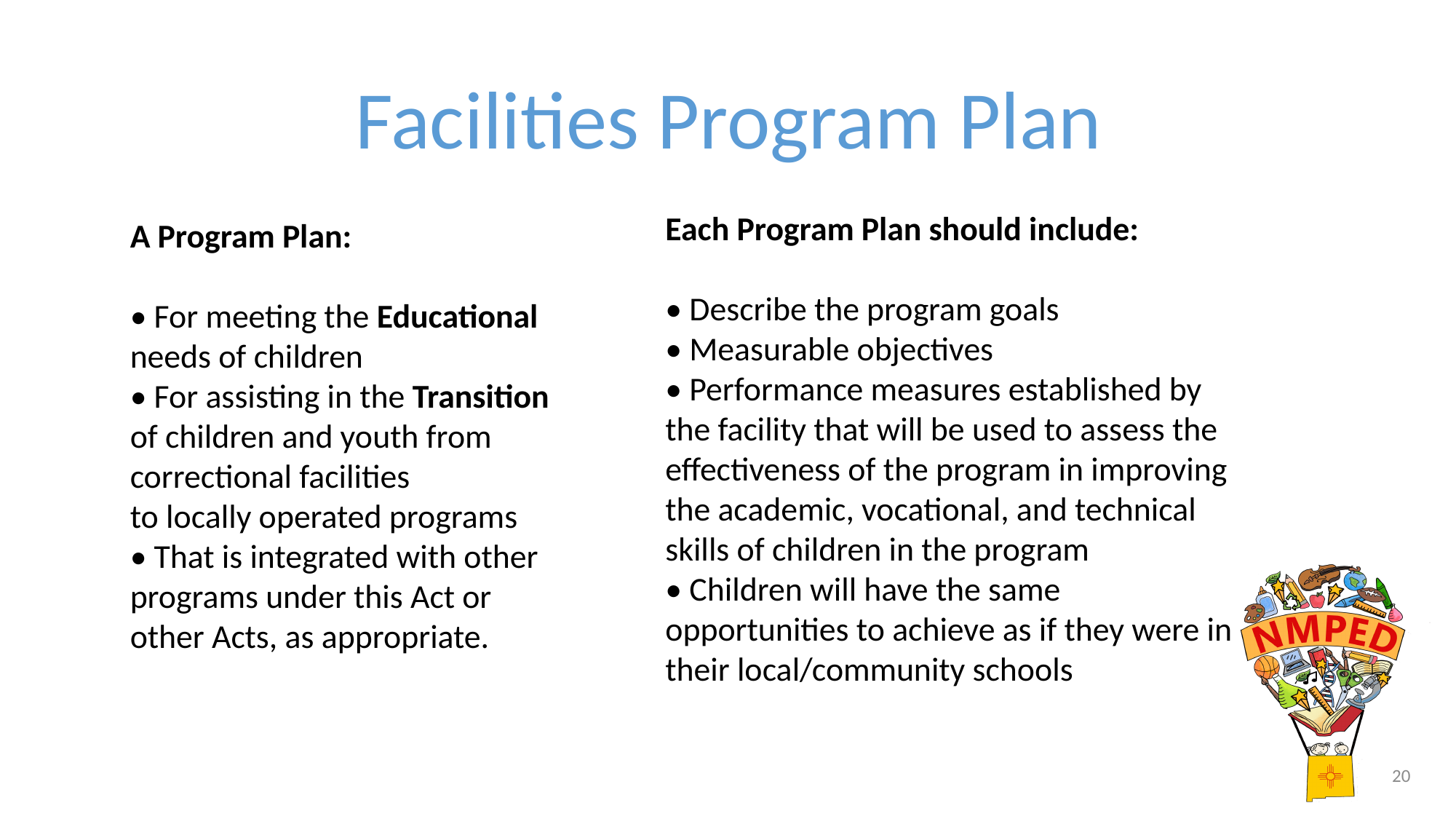

# Facilities Program Plan
Each Program Plan should include:

• Describe the program goals
• Measurable objectives
• Performance measures established by the facility that will be used to assess the effectiveness of the program in improving the academic, vocational, and technical skills of children in the program
• Children will have the same opportunities to achieve as if they were in their local/community schools
A Program Plan:

• For meeting the Educational needs of children
• For assisting in the Transition of children and youth from correctional facilities
to locally operated programs
• That is integrated with other programs under this Act or other Acts, as appropriate.
20